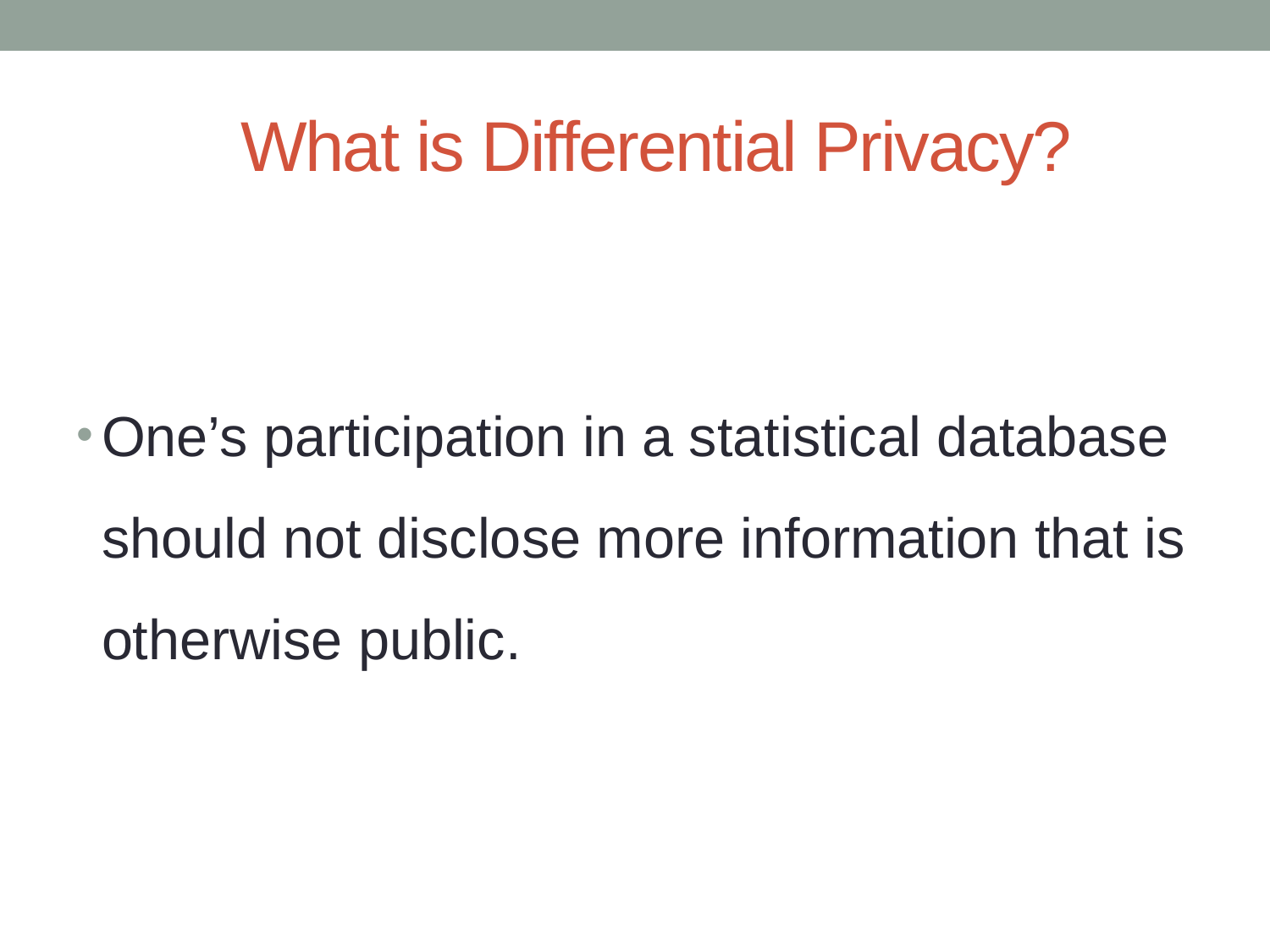

# What is Differential Privacy?
One’s participation in a statistical database should not disclose more information that is otherwise public.